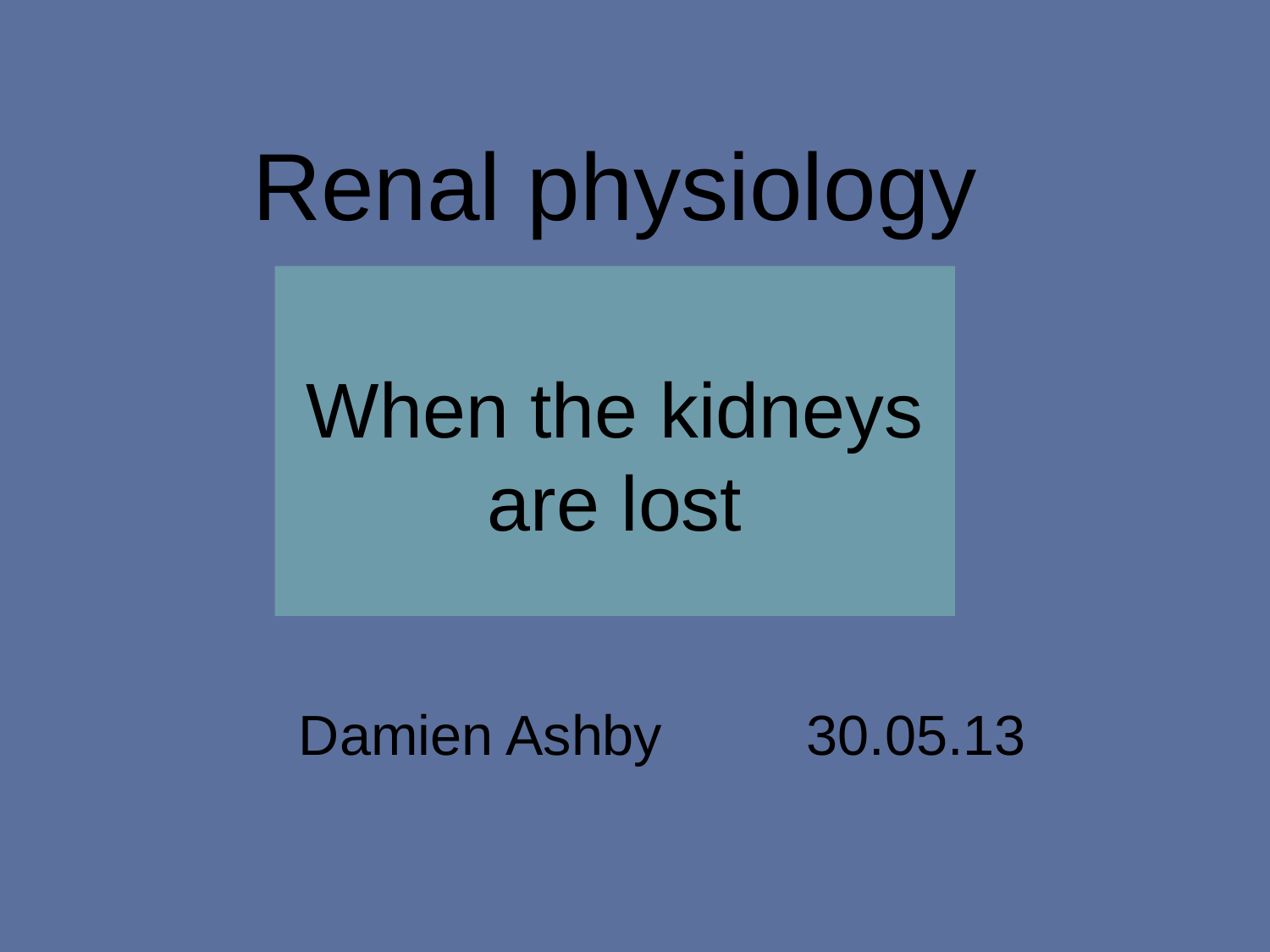

# Renal physiology When the kidneys are lost

Damien Ashby   	30.05.13